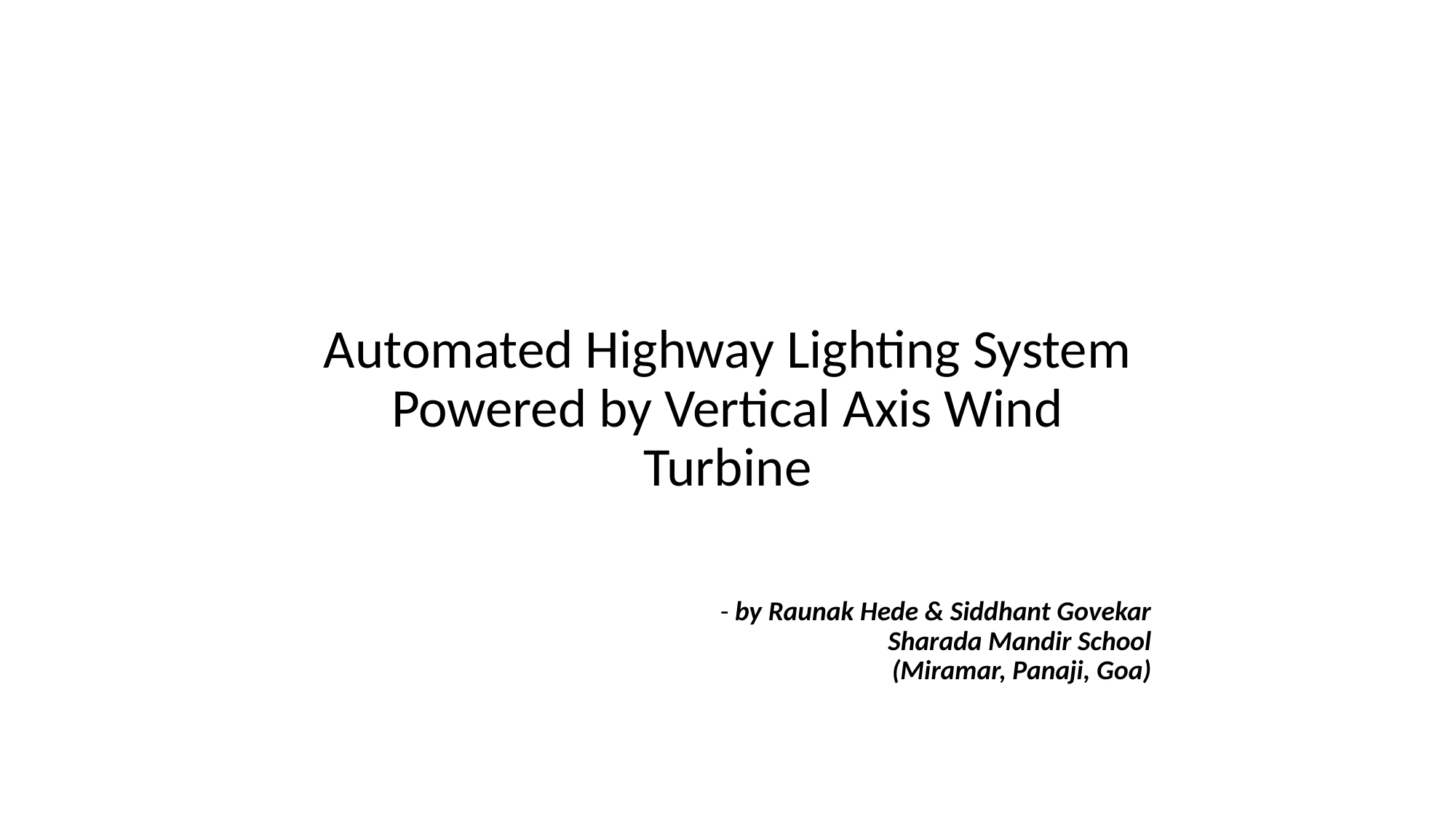

# Automated Highway Lighting System Powered by Vertical Axis Wind Turbine
- by Raunak Hede & Siddhant Govekar
Sharada Mandir School
(Miramar, Panaji, Goa)